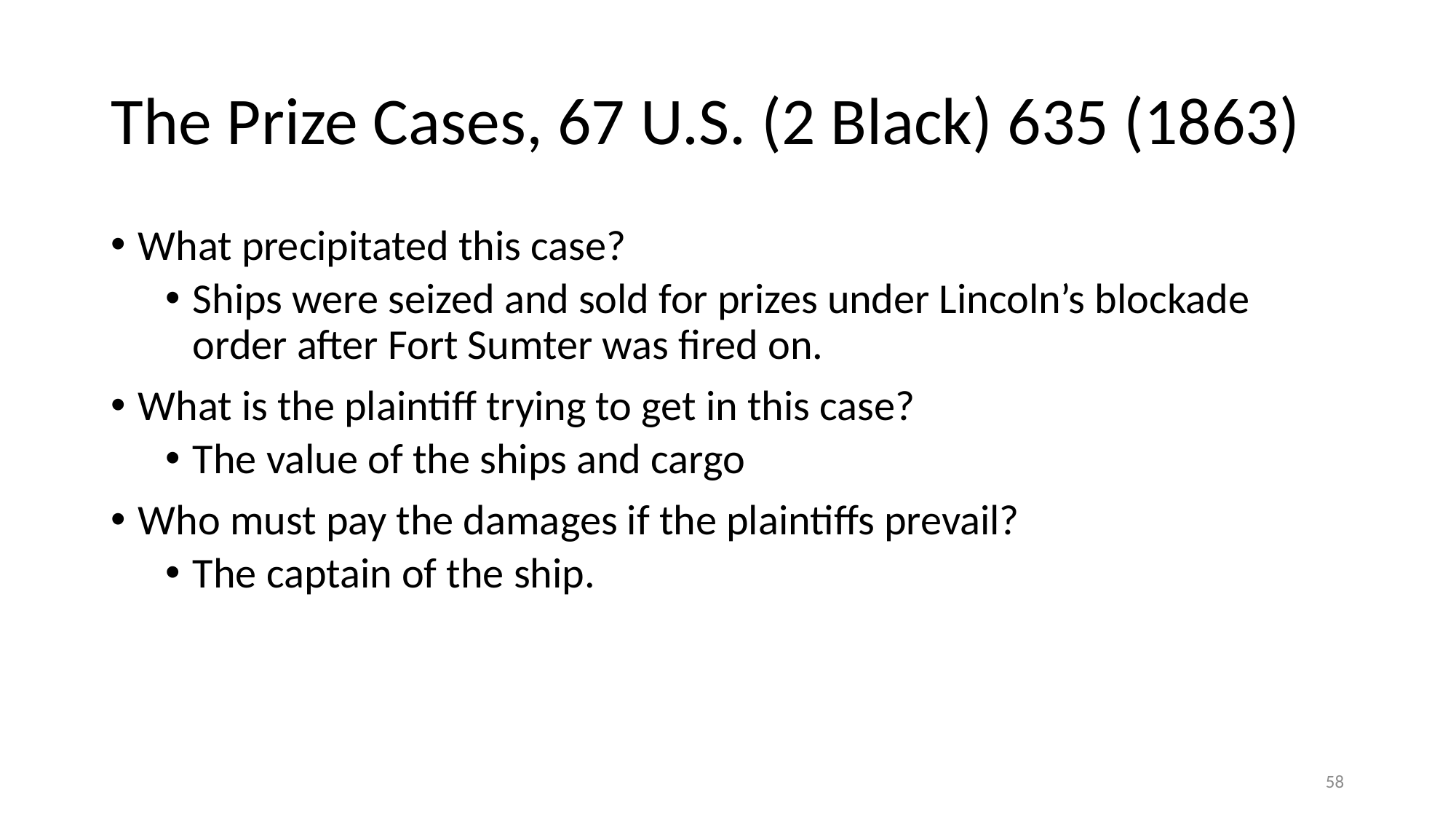

# The Prize Cases, 67 U.S. (2 Black) 635 (1863)
What precipitated this case?
Ships were seized and sold for prizes under Lincoln’s blockade order after Fort Sumter was fired on.
What is the plaintiff trying to get in this case?
The value of the ships and cargo
Who must pay the damages if the plaintiffs prevail?
The captain of the ship.
58